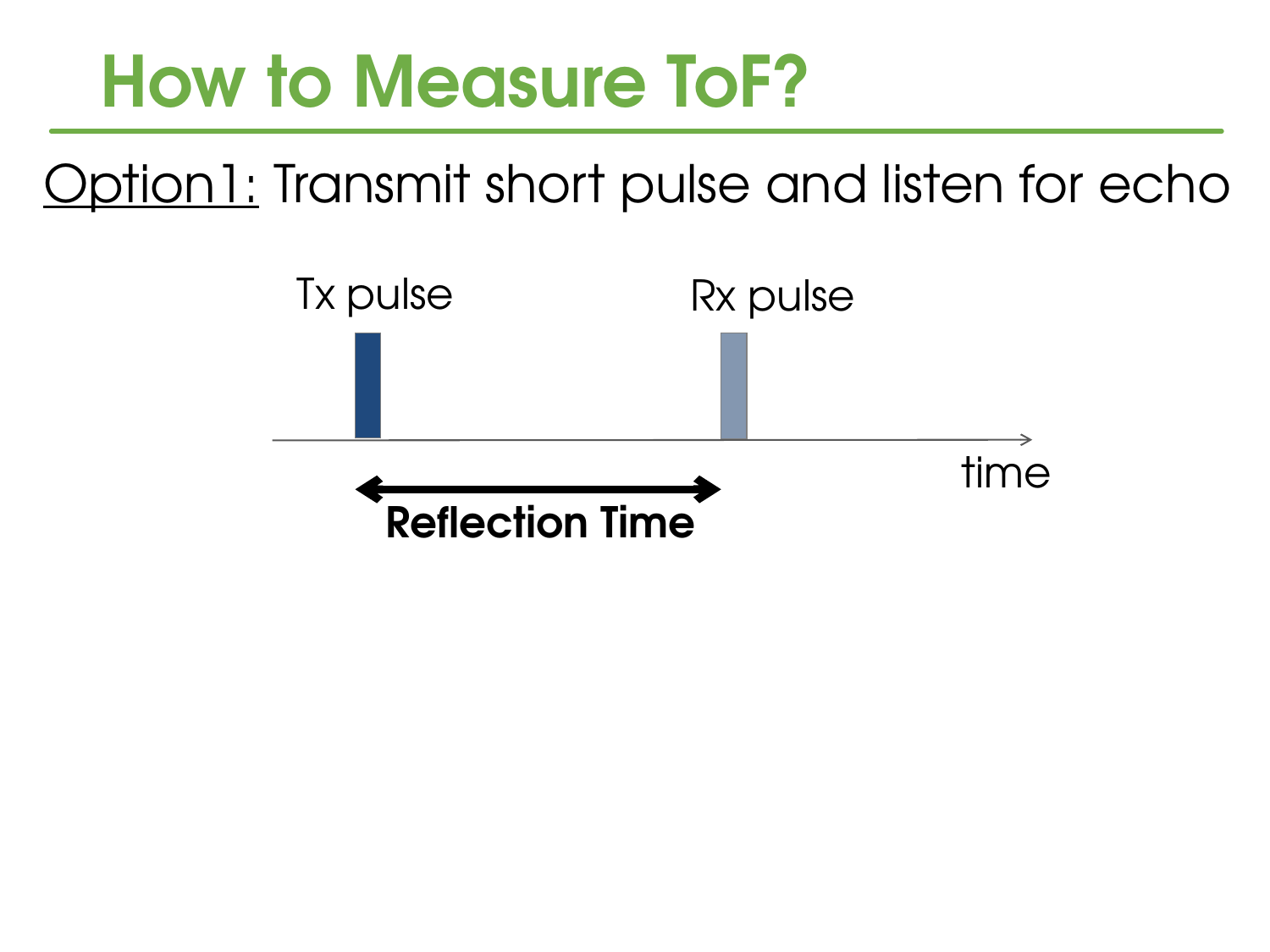

# How to Measure ToF?
Option1: Transmit short pulse and listen for echo
Tx pulse
Rx pulse

time
Reflection Time